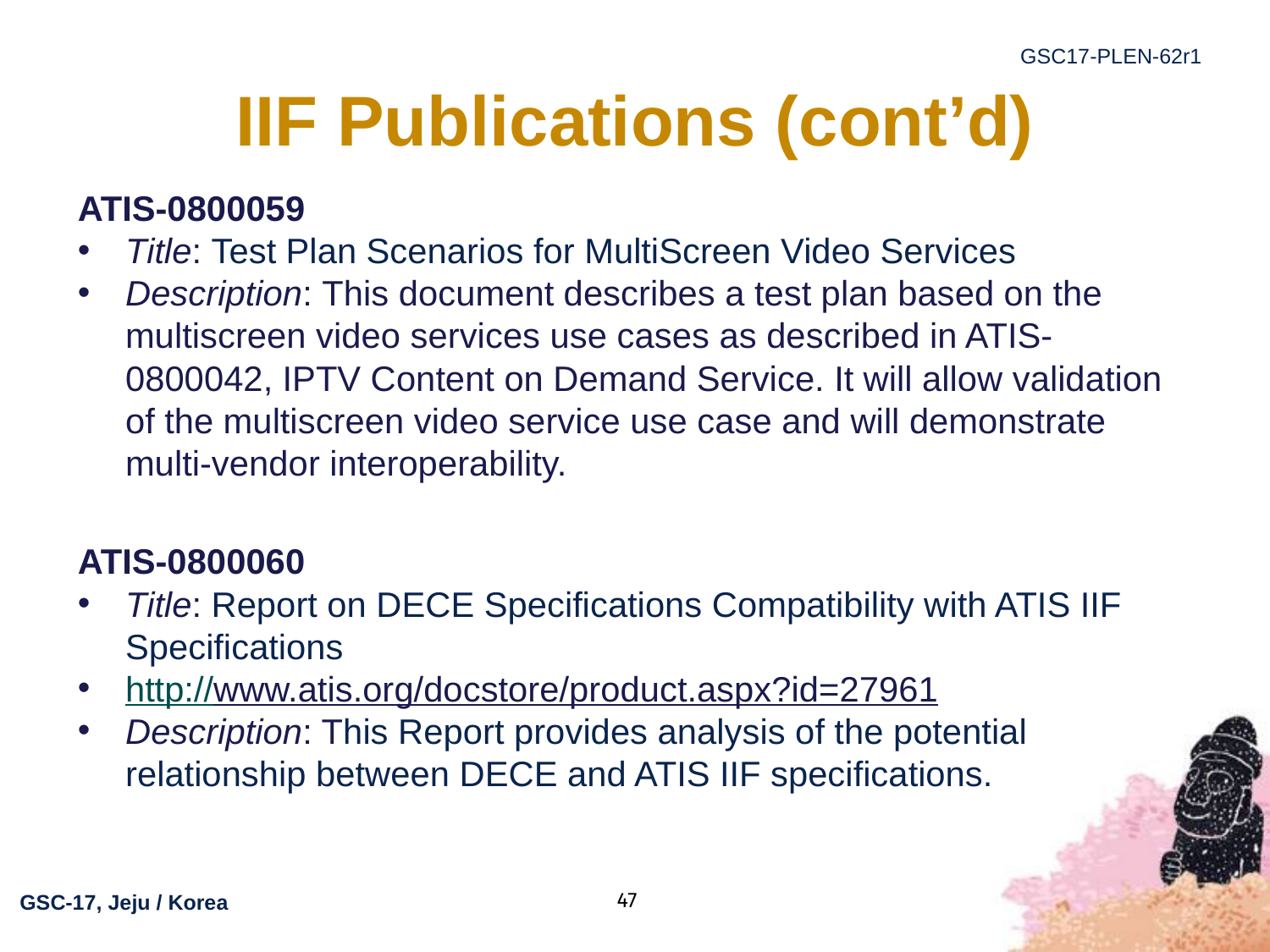

# IIF Publications (cont’d)
ATIS-0800059
Title: Test Plan Scenarios for MultiScreen Video Services
Description: This document describes a test plan based on the multiscreen video services use cases as described in ATIS-0800042, IPTV Content on Demand Service. It will allow validation of the multiscreen video service use case and will demonstrate multi-vendor interoperability.

ATIS-0800060
Title: Report on DECE Specifications Compatibility with ATIS IIF Specifications
http://www.atis.org/docstore/product.aspx?id=27961
Description: This Report provides analysis of the potential relationship between DECE and ATIS IIF specifications.

47